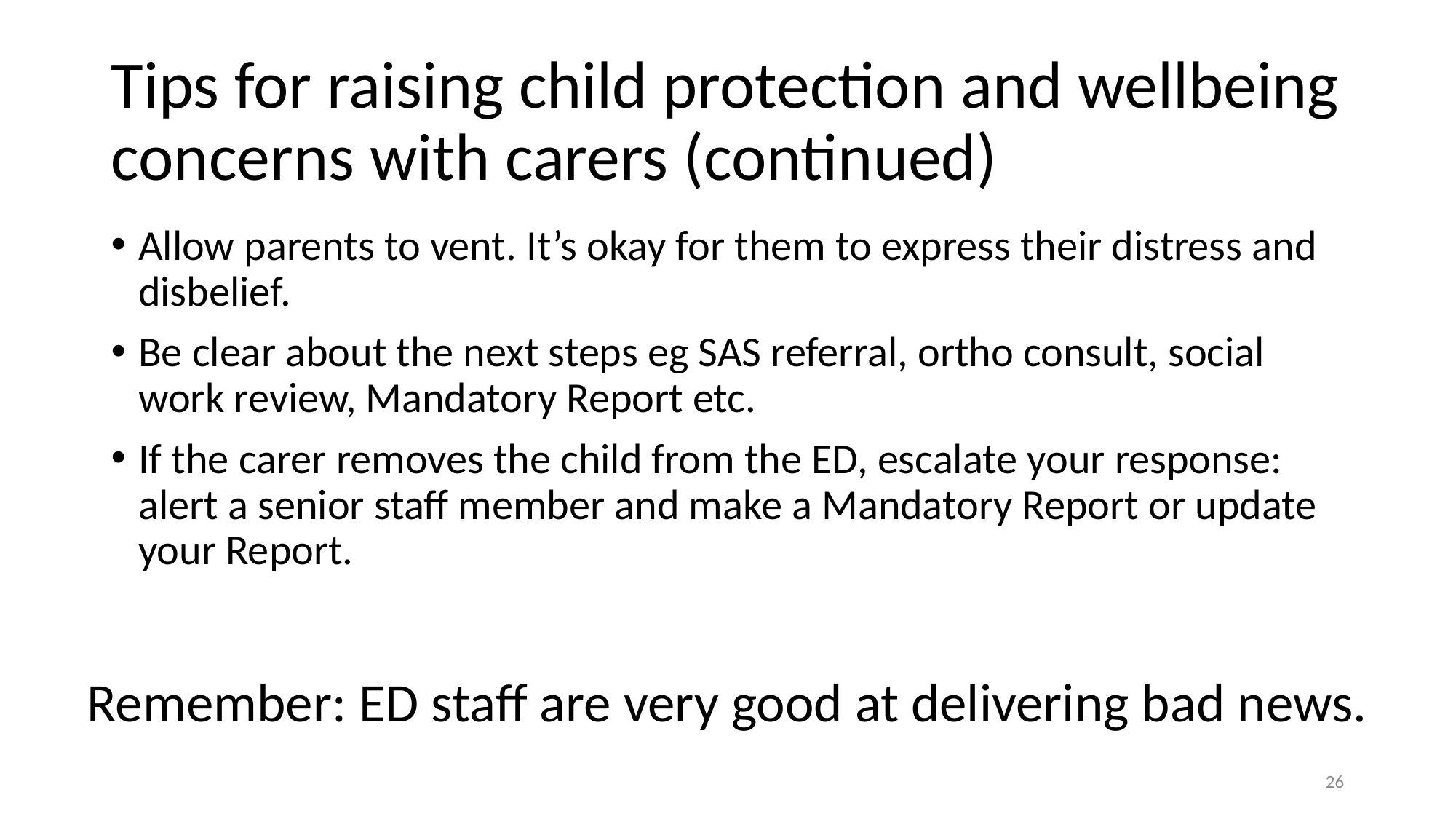

# Tips for raising child protection and wellbeing concerns with carers (continued)
Allow parents to vent. It’s okay for them to express their distress and disbelief.
Be clear about the next steps eg SAS referral, ortho consult, social work review, Mandatory Report etc.
If the carer removes the child from the ED, escalate your response: alert a senior staff member and make a Mandatory Report or update your Report.

Remember: ED staff are very good at delivering bad news.
26